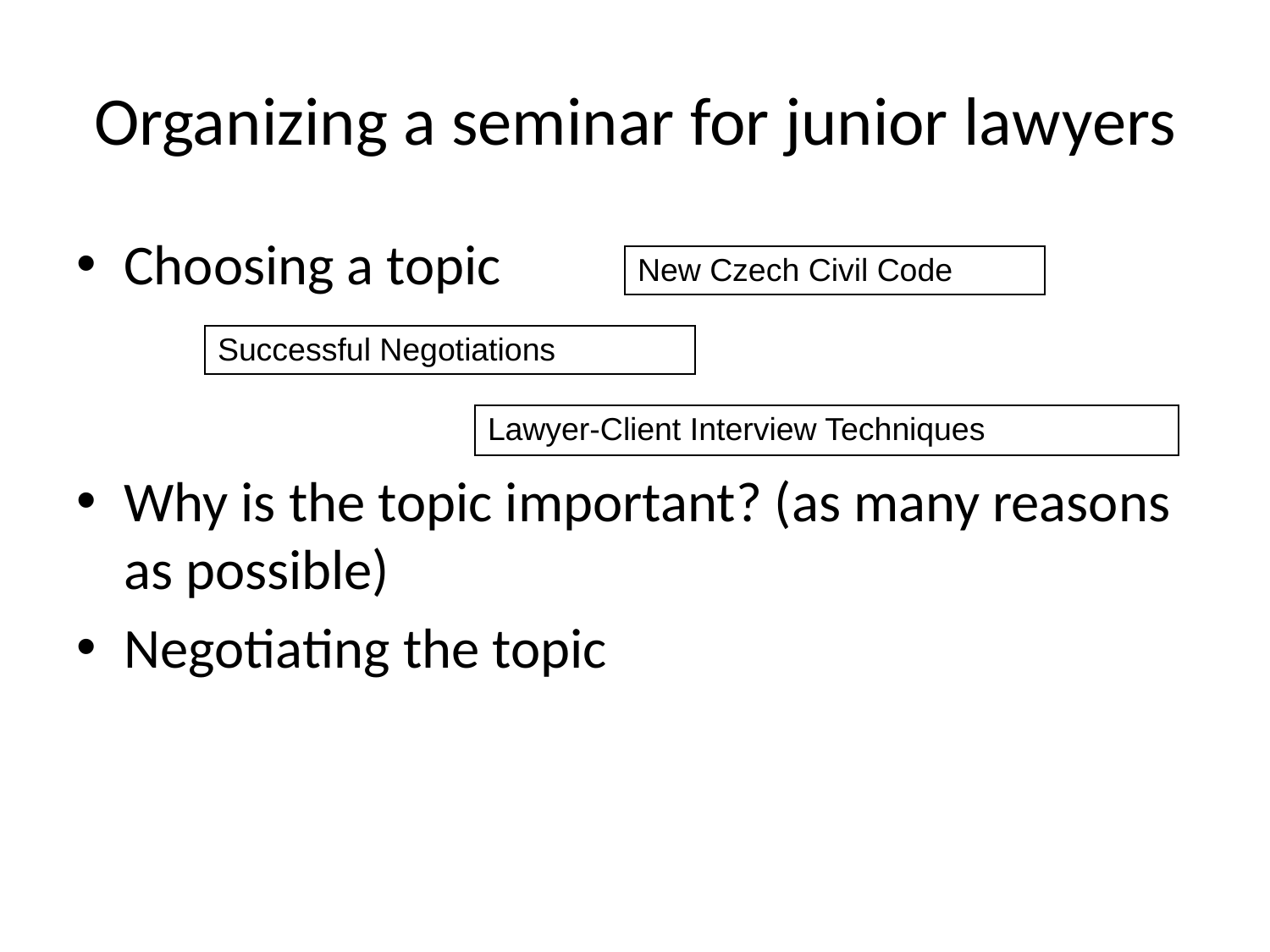

# Organizing a seminar for junior lawyers
Choosing a topic

Why is the topic important? (as many reasons as possible)
Negotiating the topic

| New Czech Civil Code |
| --- |
| Successful Negotiations |
| --- |
| Lawyer-Client Interview Techniques |
| --- |